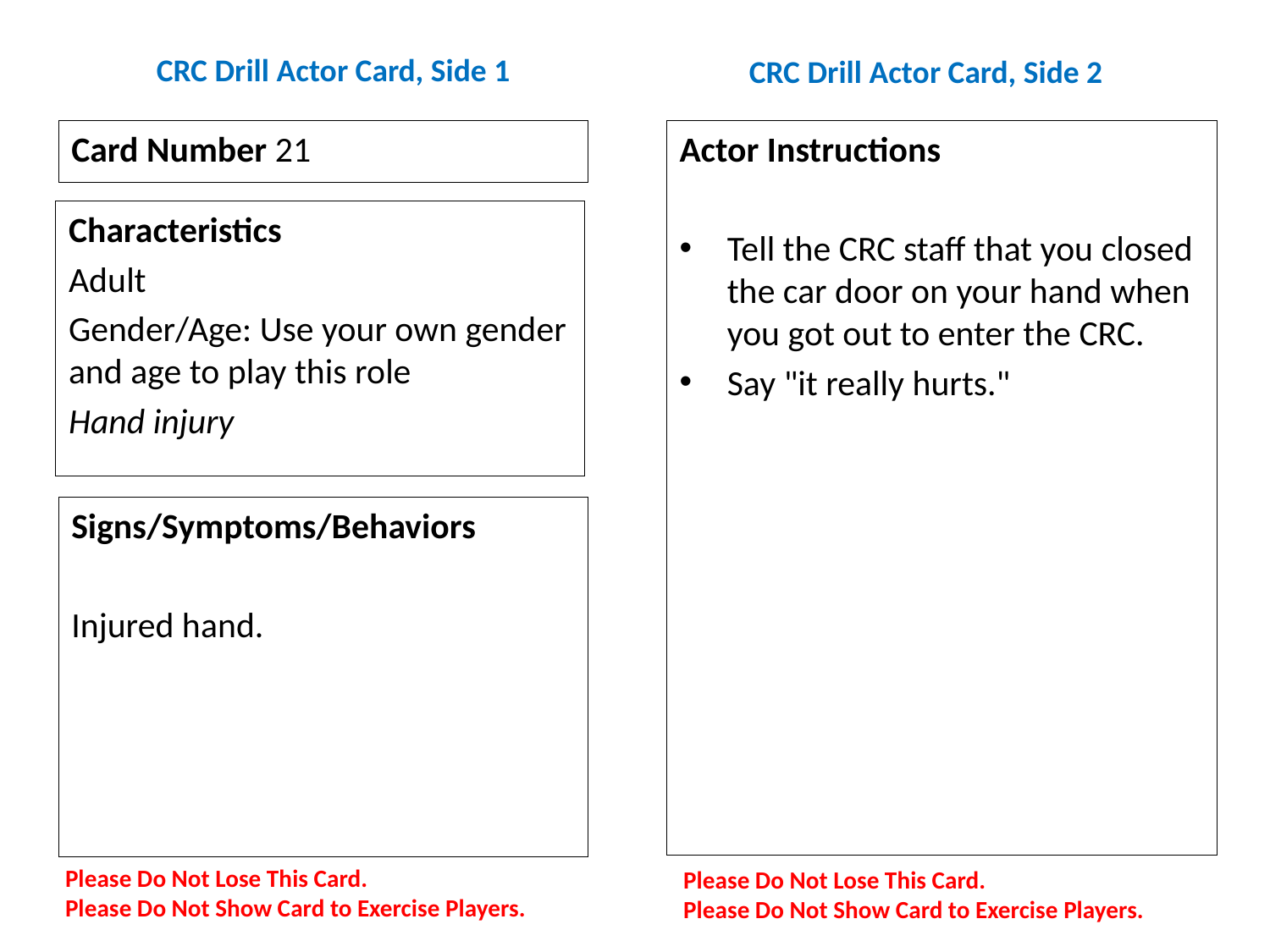

# CRC Drill Actor Card, Side 1
CRC Drill Actor Card, Side 2
Card Number 21
Actor Instructions

Tell the CRC staff that you closed the car door on your hand when you got out to enter the CRC.
Say "it really hurts."
Characteristics
Adult
Gender/Age: Use your own gender and age to play this role
Hand injury
Signs/Symptoms/Behaviors

Injured hand.

Please Do Not Lose This Card.
Please Do Not Show Card to Exercise Players.
Please Do Not Lose This Card.
Please Do Not Show Card to Exercise Players.